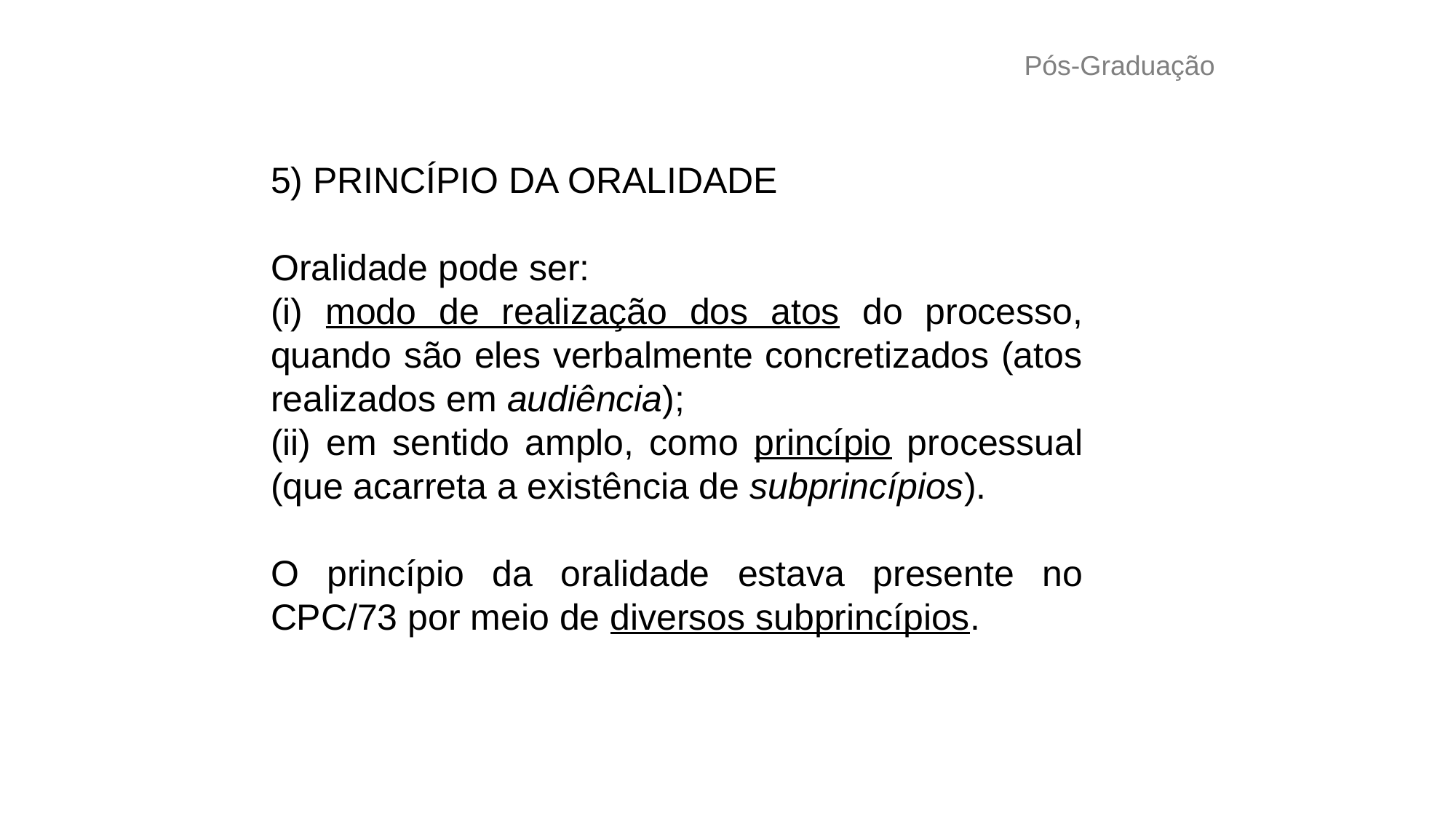

# Pós-Graduação
5) PRINCÍPIO DA ORALIDADE

Oralidade pode ser:
(i) modo de realização dos atos do processo, quando são eles verbalmente concretizados (atos realizados em audiência);
(ii) em sentido amplo, como princípio processual (que acarreta a existência de subprincípios).

O princípio da oralidade estava presente no CPC/73 por meio de diversos subprincípios.